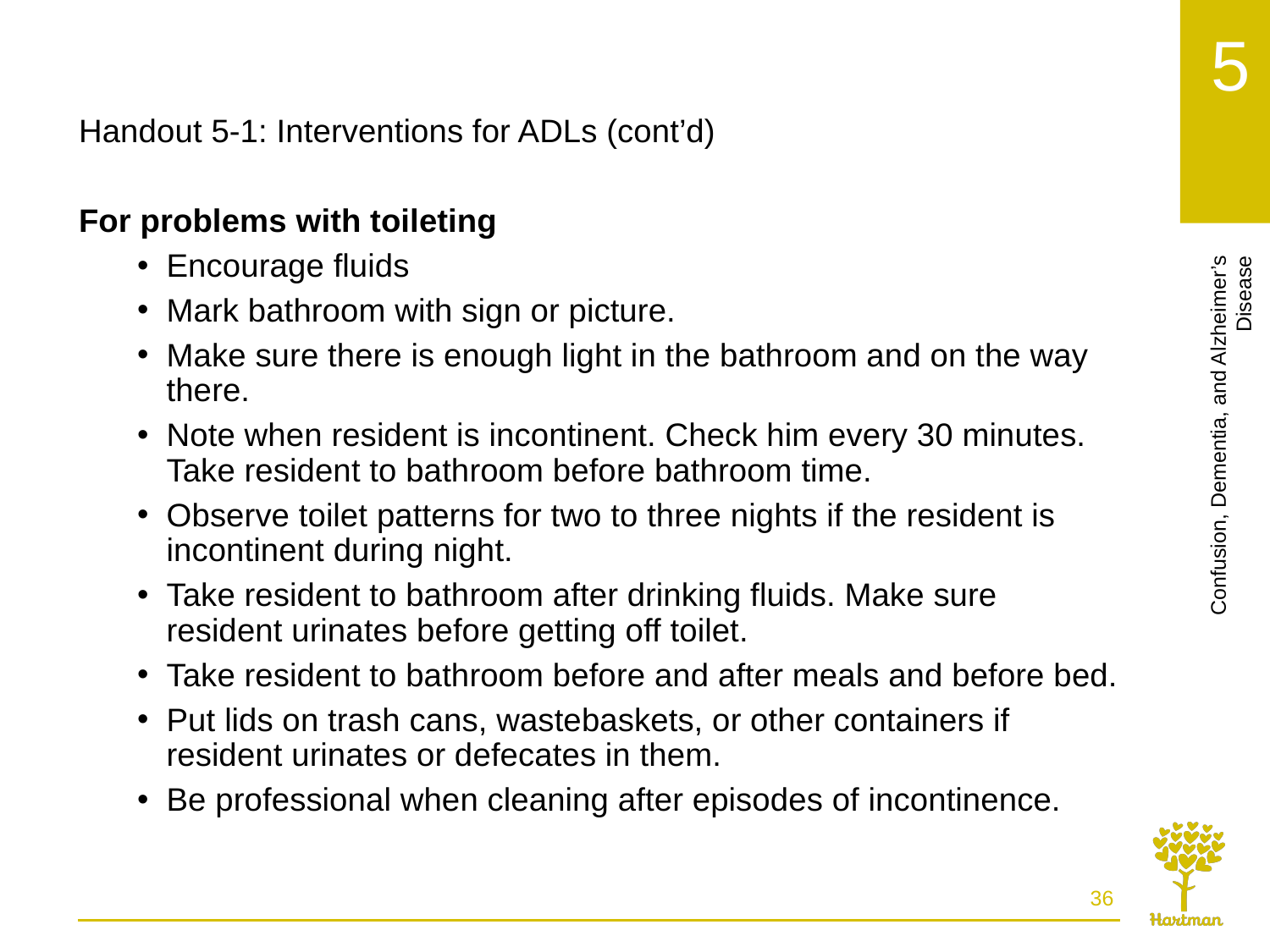

# LO4, content 4
Handout 5-1: Interventions for ADLs (cont’d)

For problems with toileting
Encourage fluids
Mark bathroom with sign or picture.
Make sure there is enough light in the bathroom and on the way there.
Note when resident is incontinent. Check him every 30 minutes. Take resident to bathroom before bathroom time.
Observe toilet patterns for two to three nights if the resident is incontinent during night.
Take resident to bathroom after drinking fluids. Make sure resident urinates before getting off toilet.
Take resident to bathroom before and after meals and before bed.
Put lids on trash cans, wastebaskets, or other containers if resident urinates or defecates in them.
Be professional when cleaning after episodes of incontinence.

36